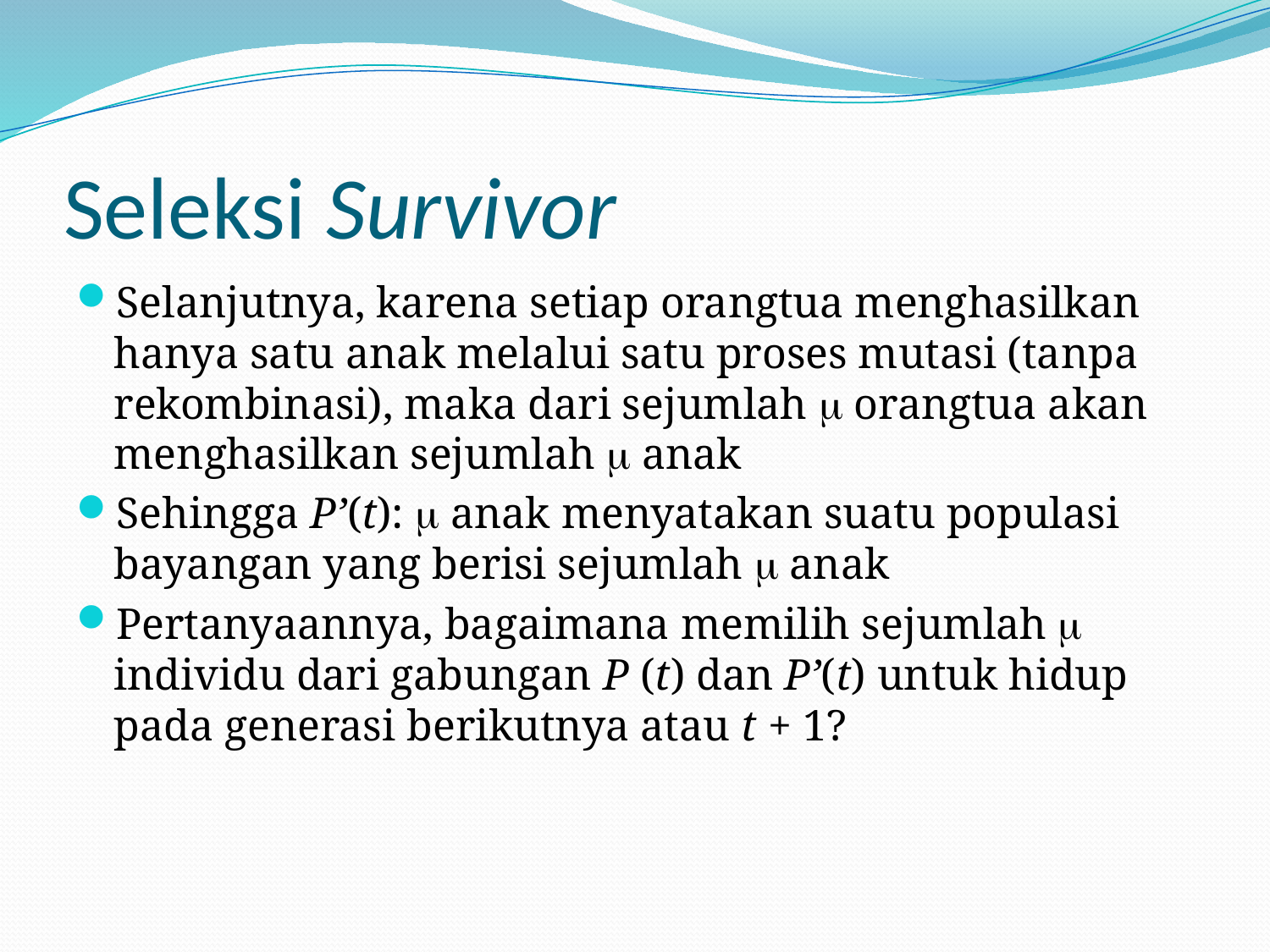

# Seleksi Survivor
Selanjutnya, karena setiap orangtua menghasilkan hanya satu anak melalui satu proses mutasi (tanpa rekombinasi), maka dari sejumlah μ orangtua akan menghasilkan sejumlah μ anak
Sehingga P’(t): μ anak menyatakan suatu populasi bayangan yang berisi sejumlah μ anak
Pertanyaannya, bagaimana memilih sejumlah μ individu dari gabungan P (t) dan P’(t) untuk hidup pada generasi berikutnya atau t + 1?